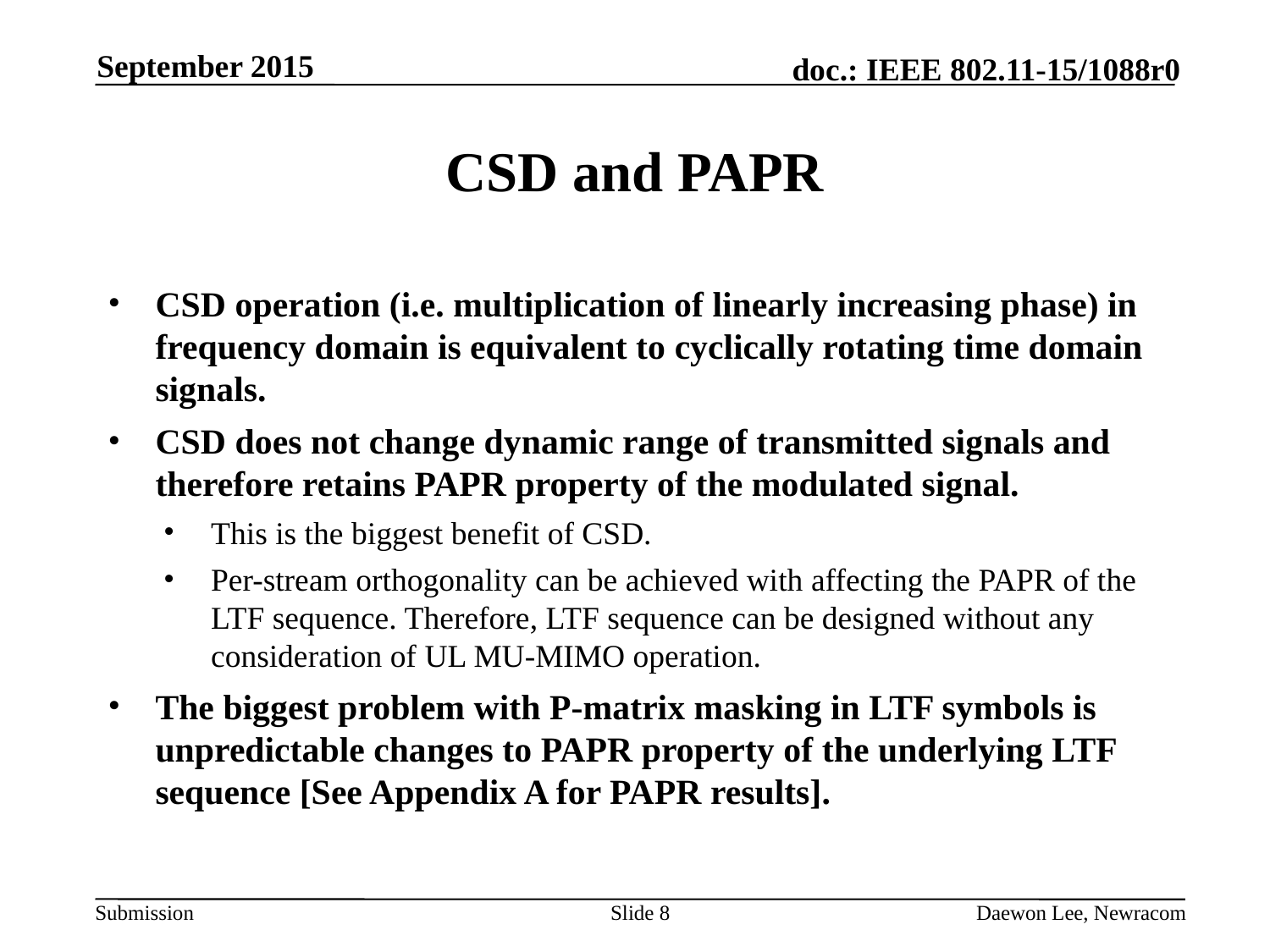

September 2015
# CSD and PAPR
CSD operation (i.e. multiplication of linearly increasing phase) in frequency domain is equivalent to cyclically rotating time domain signals.
CSD does not change dynamic range of transmitted signals and therefore retains PAPR property of the modulated signal.
This is the biggest benefit of CSD.
Per-stream orthogonality can be achieved with affecting the PAPR of the LTF sequence. Therefore, LTF sequence can be designed without any consideration of UL MU-MIMO operation.
The biggest problem with P-matrix masking in LTF symbols is unpredictable changes to PAPR property of the underlying LTF sequence [See Appendix A for PAPR results].

Slide 8
Daewon Lee, Newracom